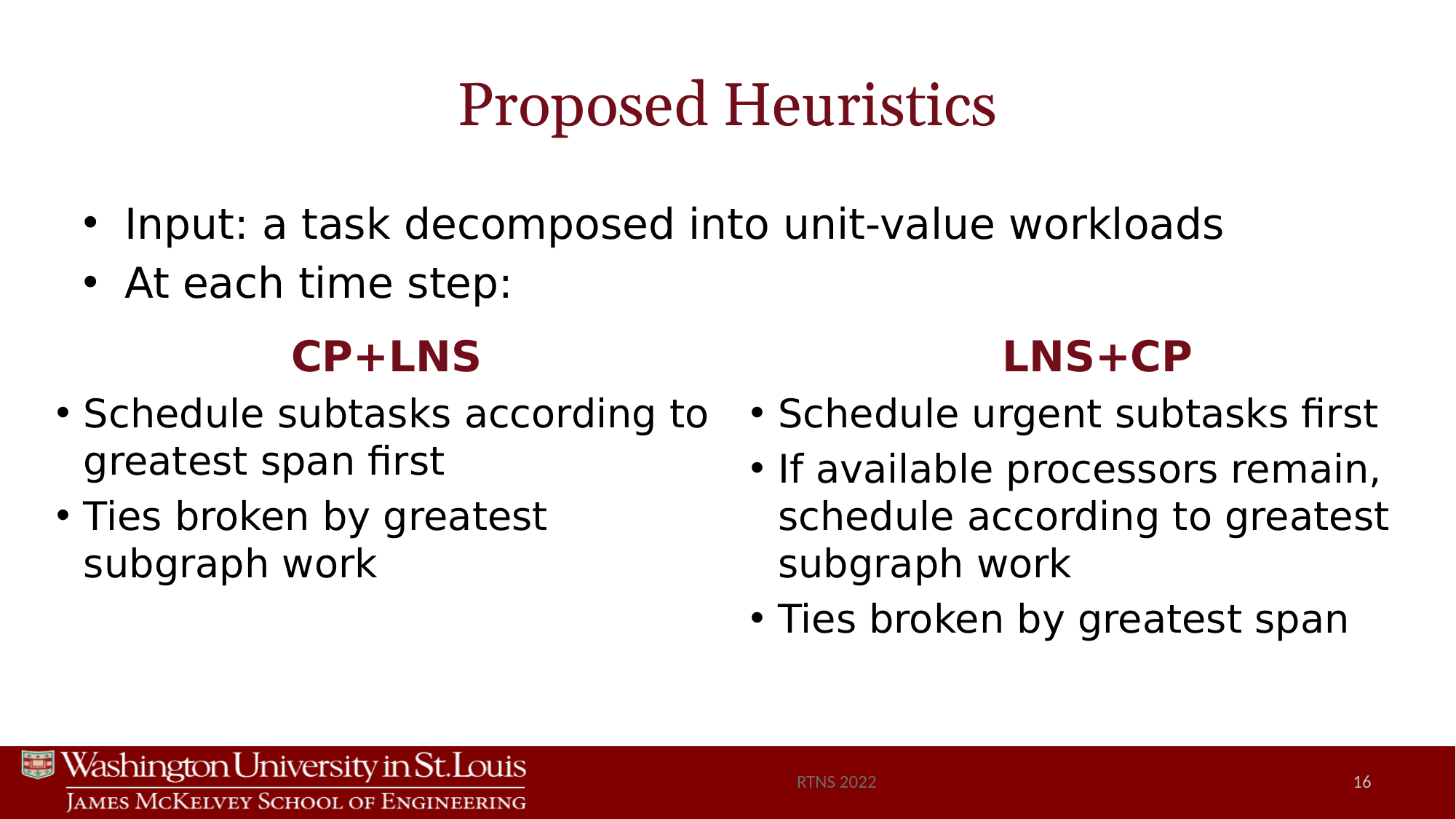

# Proposed Heuristics
Input: a task decomposed into unit-value workloads
At each time step:

CP+LNS
Schedule subtasks according to greatest span first
Ties broken by greatest subgraph work
LNS+CP
Schedule urgent subtasks first
If available processors remain, schedule according to greatest subgraph work
Ties broken by greatest span
RTNS 2022
16